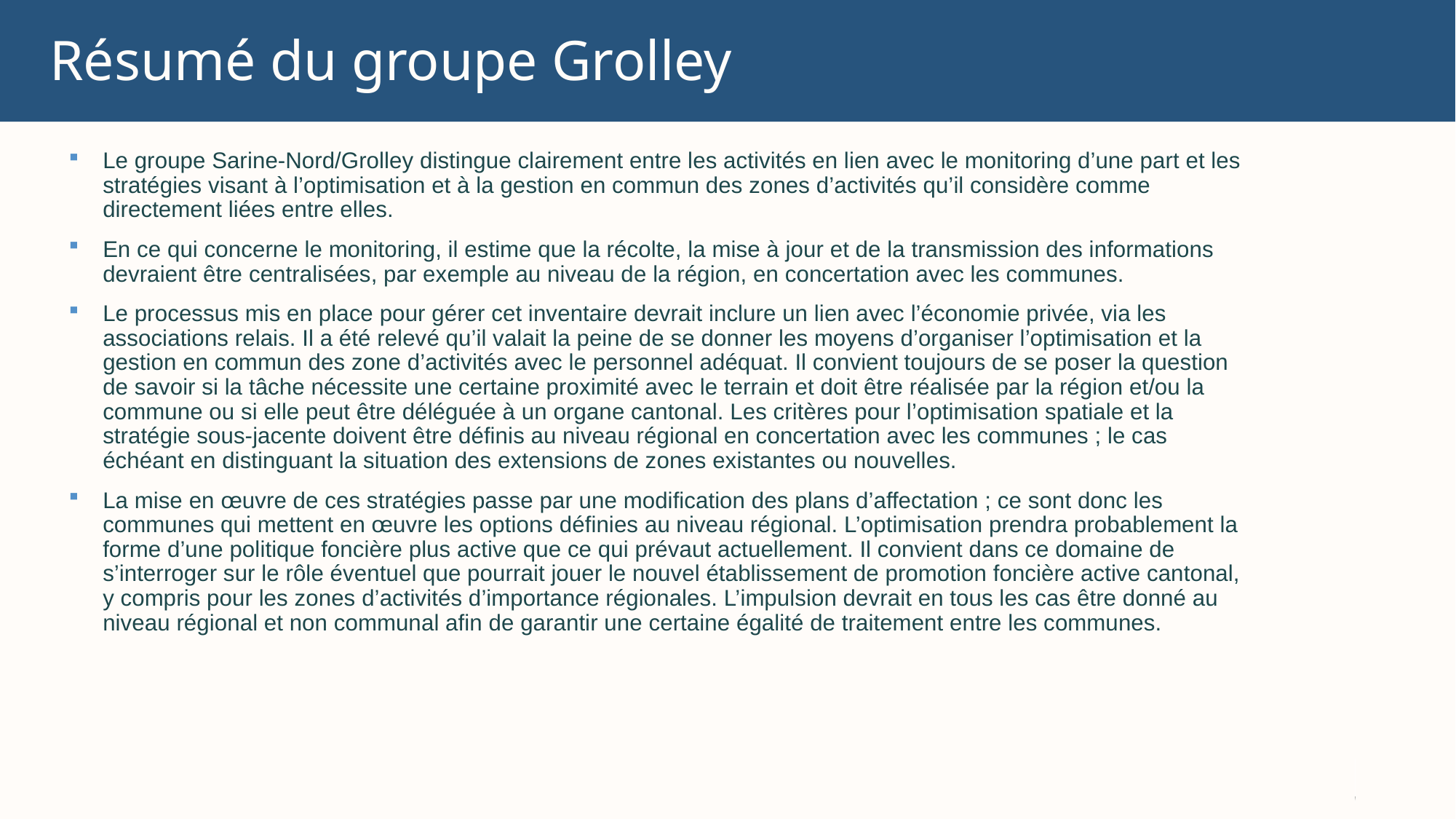

# Résumé du groupe Grolley
Le groupe Sarine-Nord/Grolley distingue clairement entre les activités en lien avec le monitoring d’une part et les stratégies visant à l’optimisation et à la gestion en commun des zones d’activités qu’il considère comme directement liées entre elles.
En ce qui concerne le monitoring, il estime que la récolte, la mise à jour et de la transmission des informations devraient être centralisées, par exemple au niveau de la région, en concertation avec les communes.
Le processus mis en place pour gérer cet inventaire devrait inclure un lien avec l’économie privée, via les associations relais. Il a été relevé qu’il valait la peine de se donner les moyens d’organiser l’optimisation et la gestion en commun des zone d’activités avec le personnel adéquat. Il convient toujours de se poser la question de savoir si la tâche nécessite une certaine proximité avec le terrain et doit être réalisée par la région et/ou la commune ou si elle peut être déléguée à un organe cantonal. Les critères pour l’optimisation spatiale et la stratégie sous-jacente doivent être définis au niveau régional en concertation avec les communes ; le cas échéant en distinguant la situation des extensions de zones existantes ou nouvelles.
La mise en œuvre de ces stratégies passe par une modification des plans d’affectation ; ce sont donc les communes qui mettent en œuvre les options définies au niveau régional. L’optimisation prendra probablement la forme d’une politique foncière plus active que ce qui prévaut actuellement. Il convient dans ce domaine de s’interroger sur le rôle éventuel que pourrait jouer le nouvel établissement de promotion foncière active cantonal, y compris pour les zones d’activités d’importance régionales. L’impulsion devrait en tous les cas être donné au niveau régional et non communal afin de garantir une certaine égalité de traitement entre les communes.